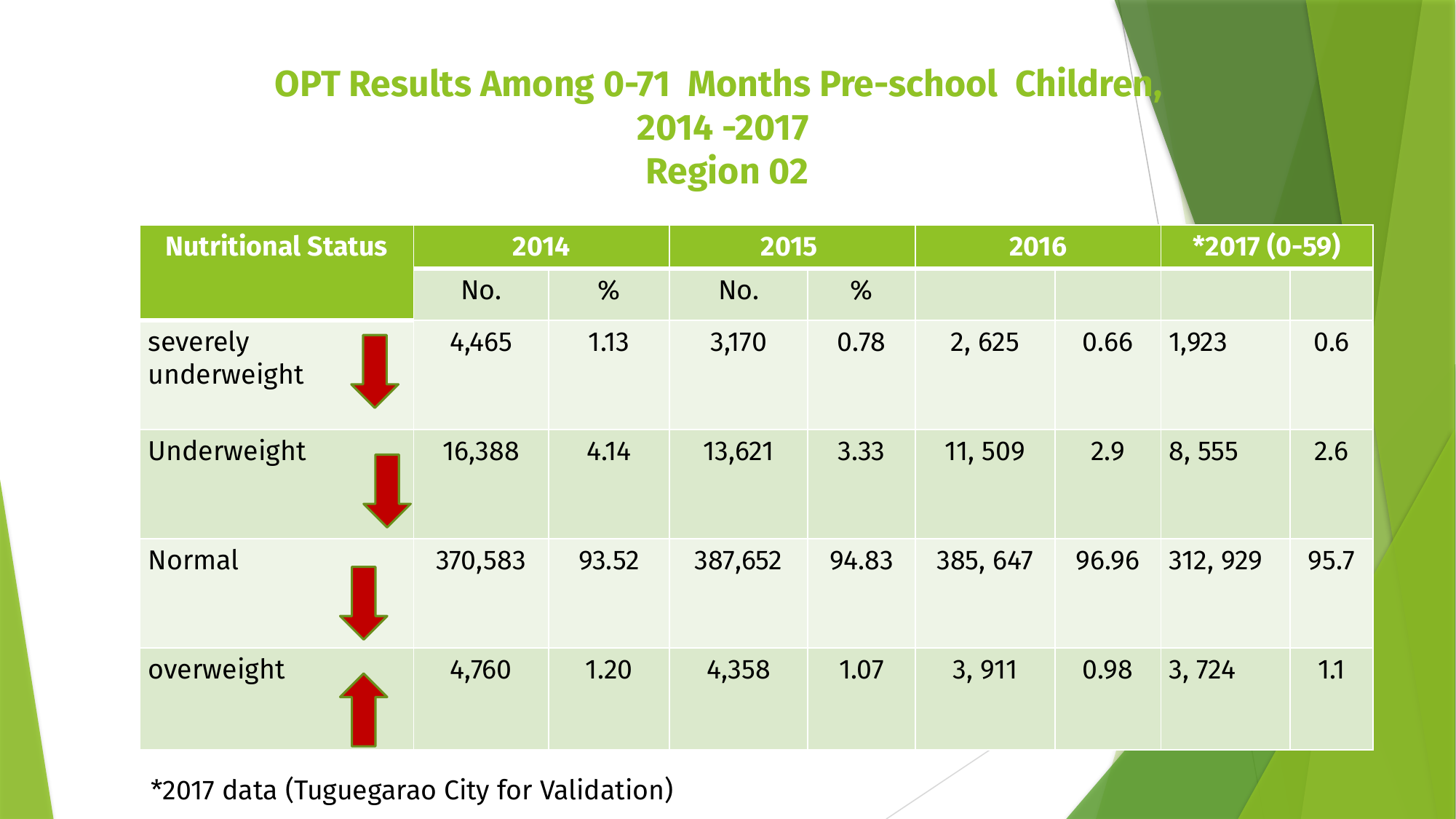

# OPT Results Among 0-71  Months Pre-school  Children, 2014 -2017 Region 02
| Nutritional Status | 2014 |  | 2015 |  | 2016 |  | \*2017 (0-59) |  |
| --- | --- | --- | --- | --- | --- | --- | --- | --- |
|  | No. | % | No. | % |  |  |  |  |
| severely underweight | 4,465 | 1.13 | 3,170 | 0.78 | 2, 625 | 0.66 | 1,923 | 0.6 |
| Underweight | 16,388 | 4.14 | 13,621 | 3.33 | 11, 509 | 2.9 | 8, 555 | 2.6 |
| Normal | 370,583 | 93.52 | 387,652 | 94.83 | 385, 647 | 96.96 | 312, 929 | 95.7 |
| overweight | 4,760 | 1.20 | 4,358 | 1.07 | 3, 911 | 0.98 | 3, 724 | 1.1 |

*2017 data (Tuguegarao City for Validation)